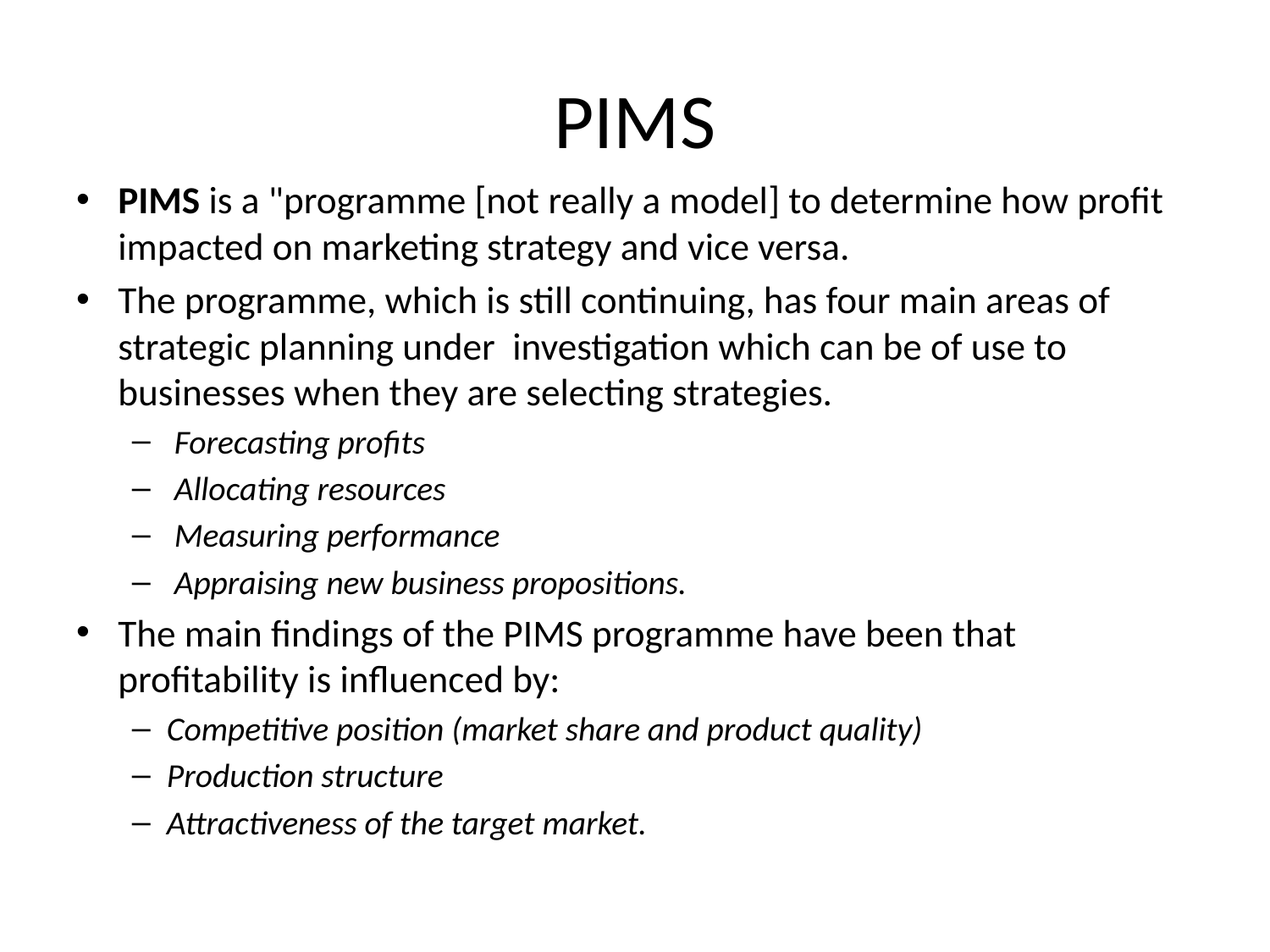

# PIMS
PIMS is a "programme [not really a model] to determine how profit impacted on marketing strategy and vice versa.
The programme, which is still continuing, has four main areas of strategic planning under  investigation which can be of use to businesses when they are selecting strategies.
 Forecasting profits
 Allocating resources
 Measuring performance
 Appraising new business propositions.
The main findings of the PIMS programme have been that profitability is influenced by:
Competitive position (market share and product quality)
Production structure
Attractiveness of the target market.